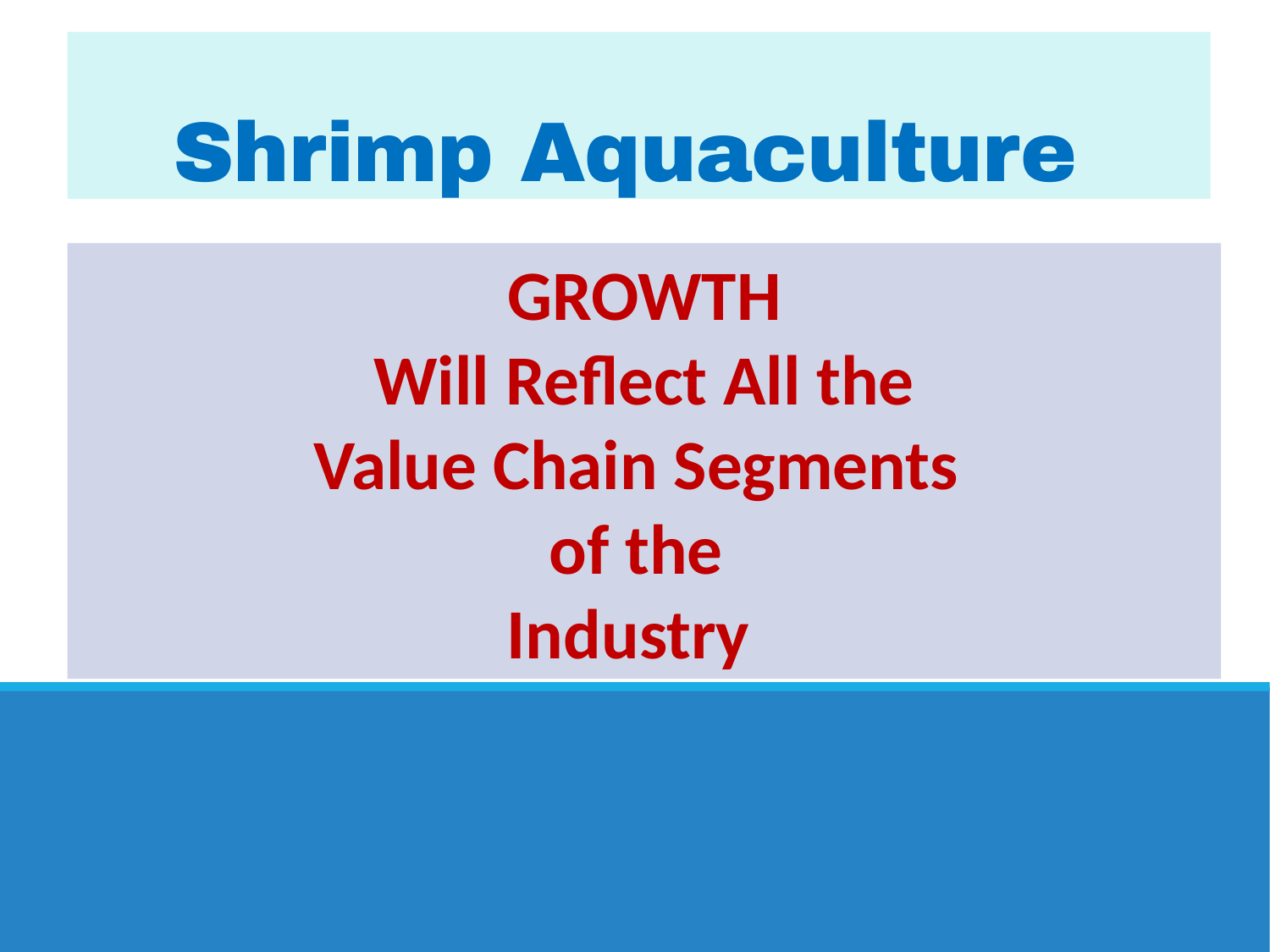

# Shrimp Aquaculture
GROWTH
Will Reflect All the
Value Chain Segments
of the
Industry